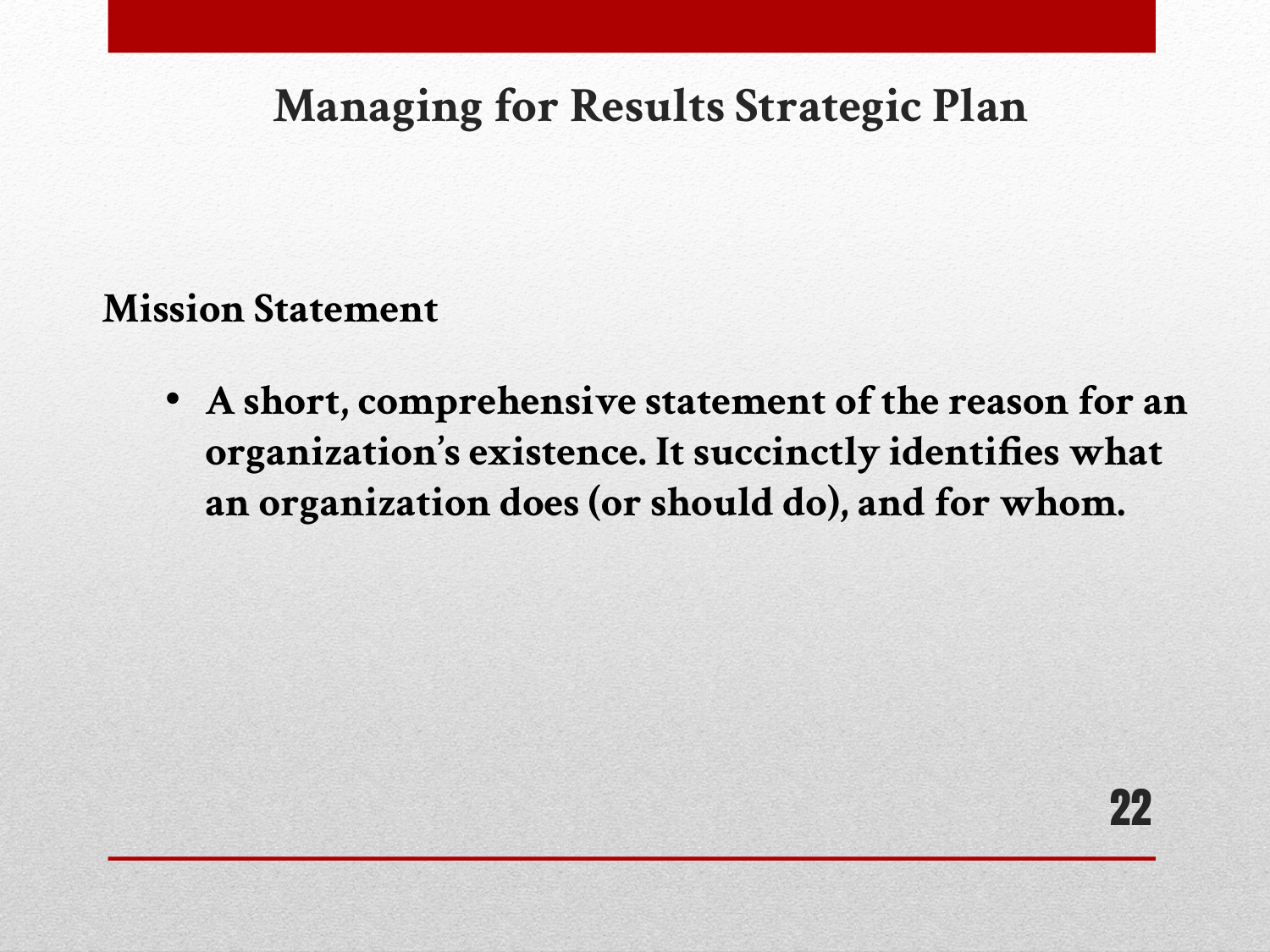

# Managing for Results Strategic Plan
Mission Statement
A short, comprehensive statement of the reason for an organization’s existence. It succinctly identifies what an organization does (or should do), and for whom.

22